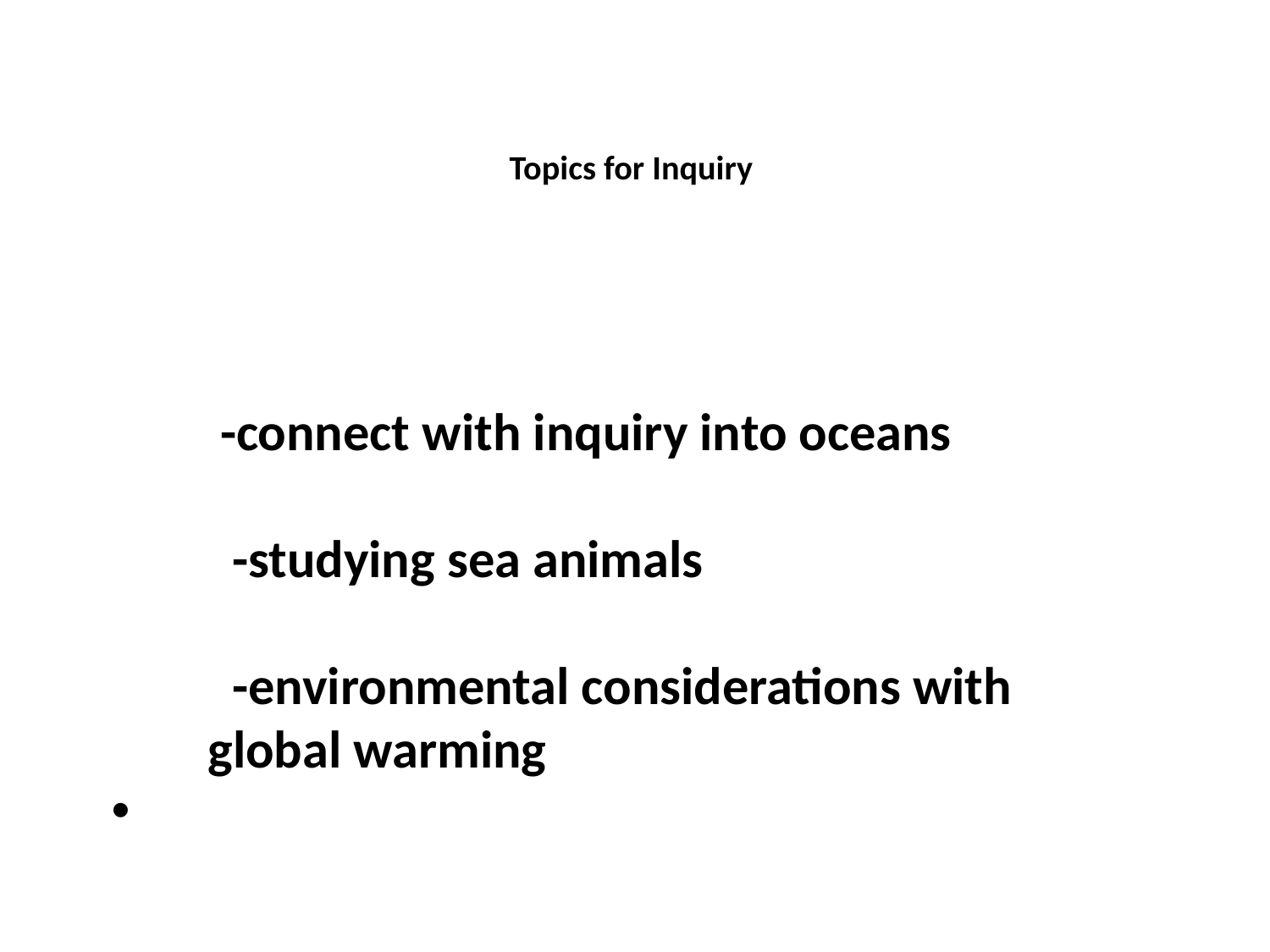

# Topics for Inquiry
         -connect with inquiry into oceans

          -studying sea animals

          -environmental considerations with
        global warming